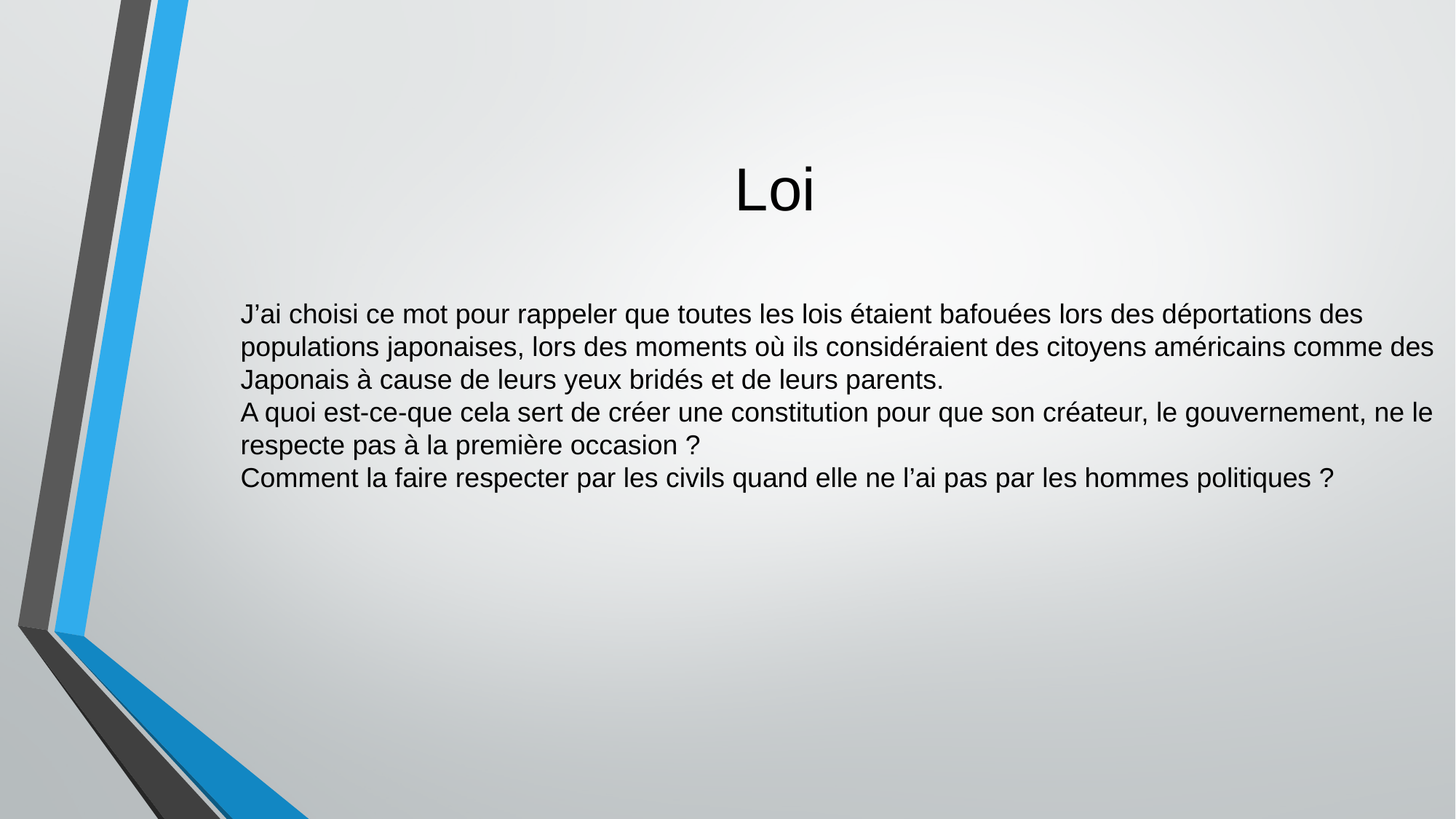

# Loi
J’ai choisi ce mot pour rappeler que toutes les lois étaient bafouées lors des déportations des populations japonaises, lors des moments où ils considéraient des citoyens américains comme des Japonais à cause de leurs yeux bridés et de leurs parents.
A quoi est-ce-que cela sert de créer une constitution pour que son créateur, le gouvernement, ne le respecte pas à la première occasion ?
Comment la faire respecter par les civils quand elle ne l’ai pas par les hommes politiques ?